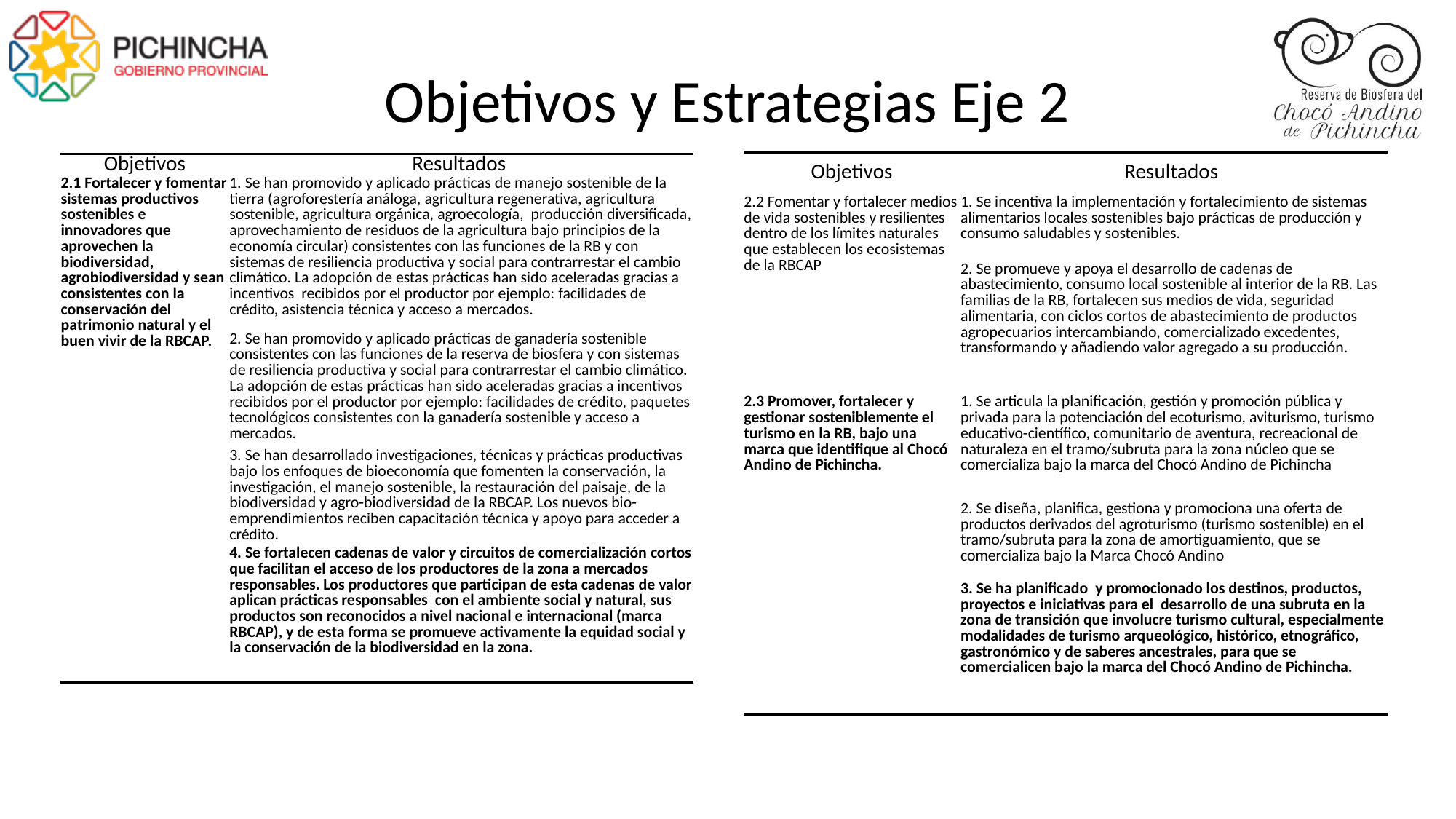

# Objetivos y Estrategias Eje 2
| Objetivos | Resultados |
| --- | --- |
| 2.2 Fomentar y fortalecer medios de vida sostenibles y resilientes dentro de los límites naturales que establecen los ecosistemas de la RBCAP | 1. Se incentiva la implementación y fortalecimiento de sistemas alimentarios locales sostenibles bajo prácticas de producción y consumo saludables y sostenibles. |
|  | 2. Se promueve y apoya el desarrollo de cadenas de abastecimiento, consumo local sostenible al interior de la RB. Las familias de la RB, fortalecen sus medios de vida, seguridad alimentaria, con ciclos cortos de abastecimiento de productos agropecuarios intercambiando, comercializado excedentes, transformando y añadiendo valor agregado a su producción. |
| 2.3 Promover, fortalecer y gestionar sosteniblemente el turismo en la RB, bajo una marca que identifique al Chocó Andino de Pichincha. | 1. Se articula la planificación, gestión y promoción pública y privada para la potenciación del ecoturismo, aviturismo, turismo educativo-científico, comunitario de aventura, recreacional de naturaleza en el tramo/subruta para la zona núcleo que se comercializa bajo la marca del Chocó Andino de Pichincha |
|  | 2. Se diseña, planifica, gestiona y promociona una oferta de productos derivados del agroturismo (turismo sostenible) en el tramo/subruta para la zona de amortiguamiento, que se comercializa bajo la Marca Chocó Andino |
|  | 3. Se ha planificado y promocionado los destinos, productos, proyectos e iniciativas para el desarrollo de una subruta en la zona de transición que involucre turismo cultural, especialmente modalidades de turismo arqueológico, histórico, etnográfico, gastronómico y de saberes ancestrales, para que se comercialicen bajo la marca del Chocó Andino de Pichincha. |
| Objetivos | Resultados |
| --- | --- |
| 2.1 Fortalecer y fomentar sistemas productivos sostenibles e innovadores que aprovechen la biodiversidad, agrobiodiversidad y sean consistentes con la conservación del patrimonio natural y el buen vivir de la RBCAP. | 1. Se han promovido y aplicado prácticas de manejo sostenible de la tierra (agroforestería análoga, agricultura regenerativa, agricultura sostenible, agricultura orgánica, agroecología, producción diversificada, aprovechamiento de residuos de la agricultura bajo principios de la economía circular) consistentes con las funciones de la RB y con sistemas de resiliencia productiva y social para contrarrestar el cambio climático. La adopción de estas prácticas han sido aceleradas gracias a incentivos recibidos por el productor por ejemplo: facilidades de crédito, asistencia técnica y acceso a mercados. |
|  | 2. Se han promovido y aplicado prácticas de ganadería sostenible consistentes con las funciones de la reserva de biosfera y con sistemas de resiliencia productiva y social para contrarrestar el cambio climático. La adopción de estas prácticas han sido aceleradas gracias a incentivos recibidos por el productor por ejemplo: facilidades de crédito, paquetes tecnológicos consistentes con la ganadería sostenible y acceso a mercados. |
|  | 3. Se han desarrollado investigaciones, técnicas y prácticas productivas bajo los enfoques de bioeconomía que fomenten la conservación, la investigación, el manejo sostenible, la restauración del paisaje, de la biodiversidad y agro-biodiversidad de la RBCAP. Los nuevos bio-emprendimientos reciben capacitación técnica y apoyo para acceder a crédito. |
|  | 4. Se fortalecen cadenas de valor y circuitos de comercialización cortos que facilitan el acceso de los productores de la zona a mercados responsables. Los productores que participan de esta cadenas de valor aplican prácticas responsables con el ambiente social y natural, sus productos son reconocidos a nivel nacional e internacional (marca RBCAP), y de esta forma se promueve activamente la equidad social y la conservación de la biodiversidad en la zona. |